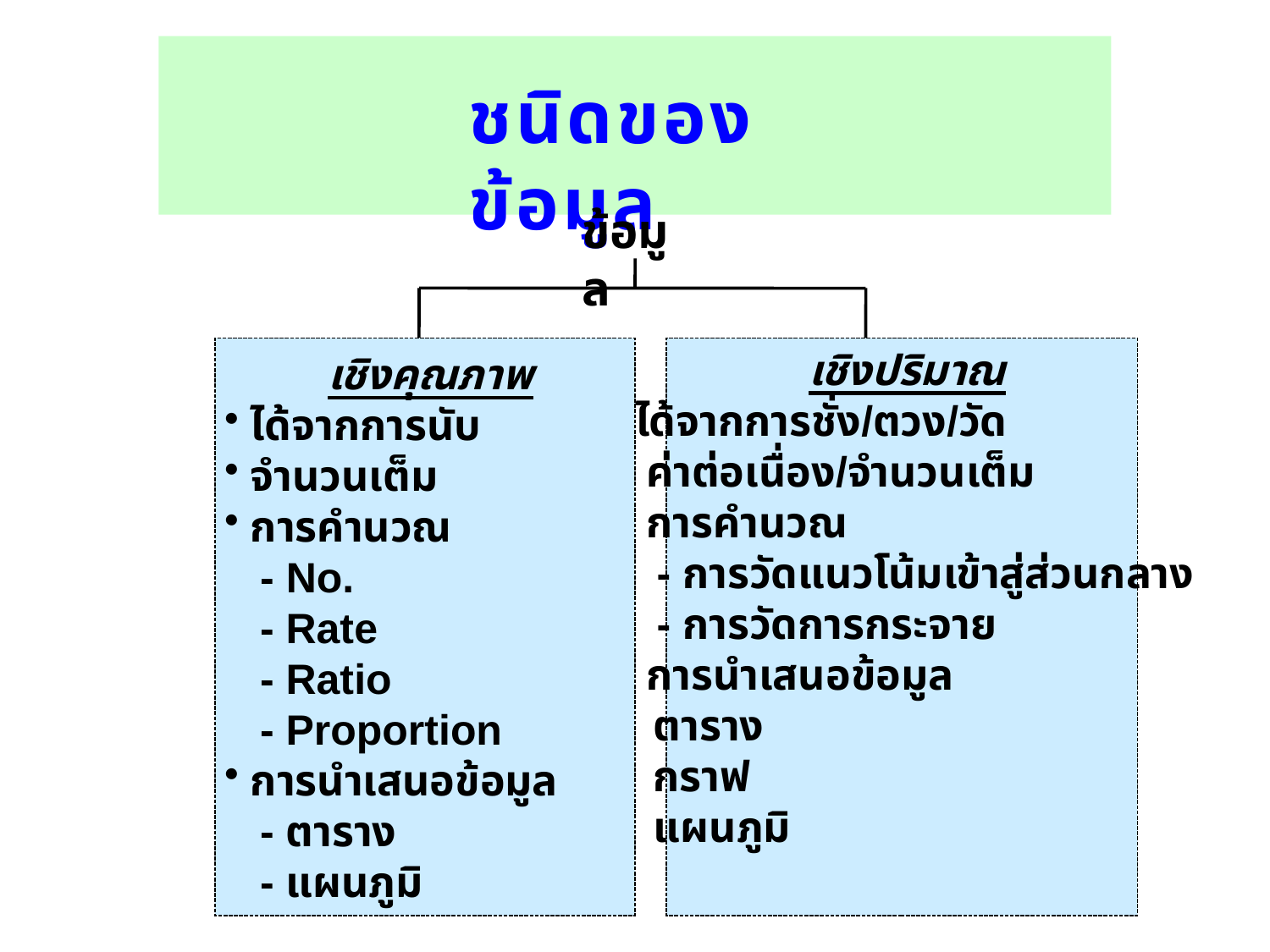

ชนิดของข้อมูล
ข้อมูล
 เชิงคุณภาพ
 ได้จากการนับ
 จำนวนเต็ม
 การคำนวณ
   - No.
   - Rate
   - Ratio
   - Proportion
 การนำเสนอข้อมูล
   - ตาราง
   - แผนภูมิ
 เชิงปริมาณ
 ได้จากการชั่ง/ตวง/วัด
  ค่าต่อเนื่อง/จำนวนเต็ม
  การคำนวณ
    - การวัดแนวโน้มเข้าสู่ส่วนกลาง
    - การวัดการกระจาย
  การนำเสนอข้อมูล
    ตาราง
    กราฟ
    แผนภูมิ